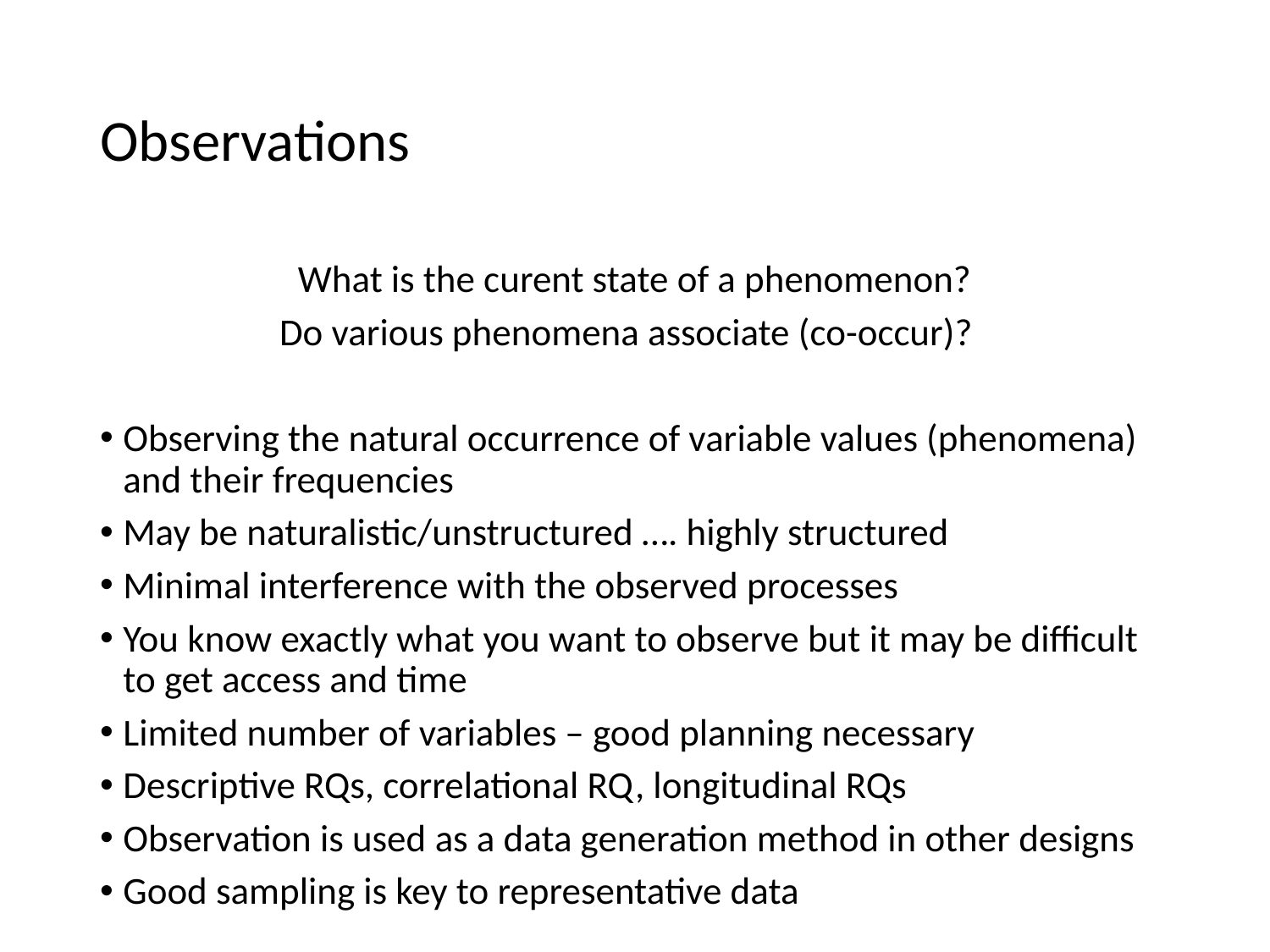

# Observations
What is the curent state of a phenomenon?
Do various phenomena associate (co-occur)?

Observing the natural occurrence of variable values (phenomena) and their frequencies
May be naturalistic/unstructured …. highly structured
Minimal interference with the observed processes
You know exactly what you want to observe but it may be difficult to get access and time
Limited number of variables – good planning necessary
Descriptive RQs, correlational RQ, longitudinal RQs
Observation is used as a data generation method in other designs
Good sampling is key to representative data